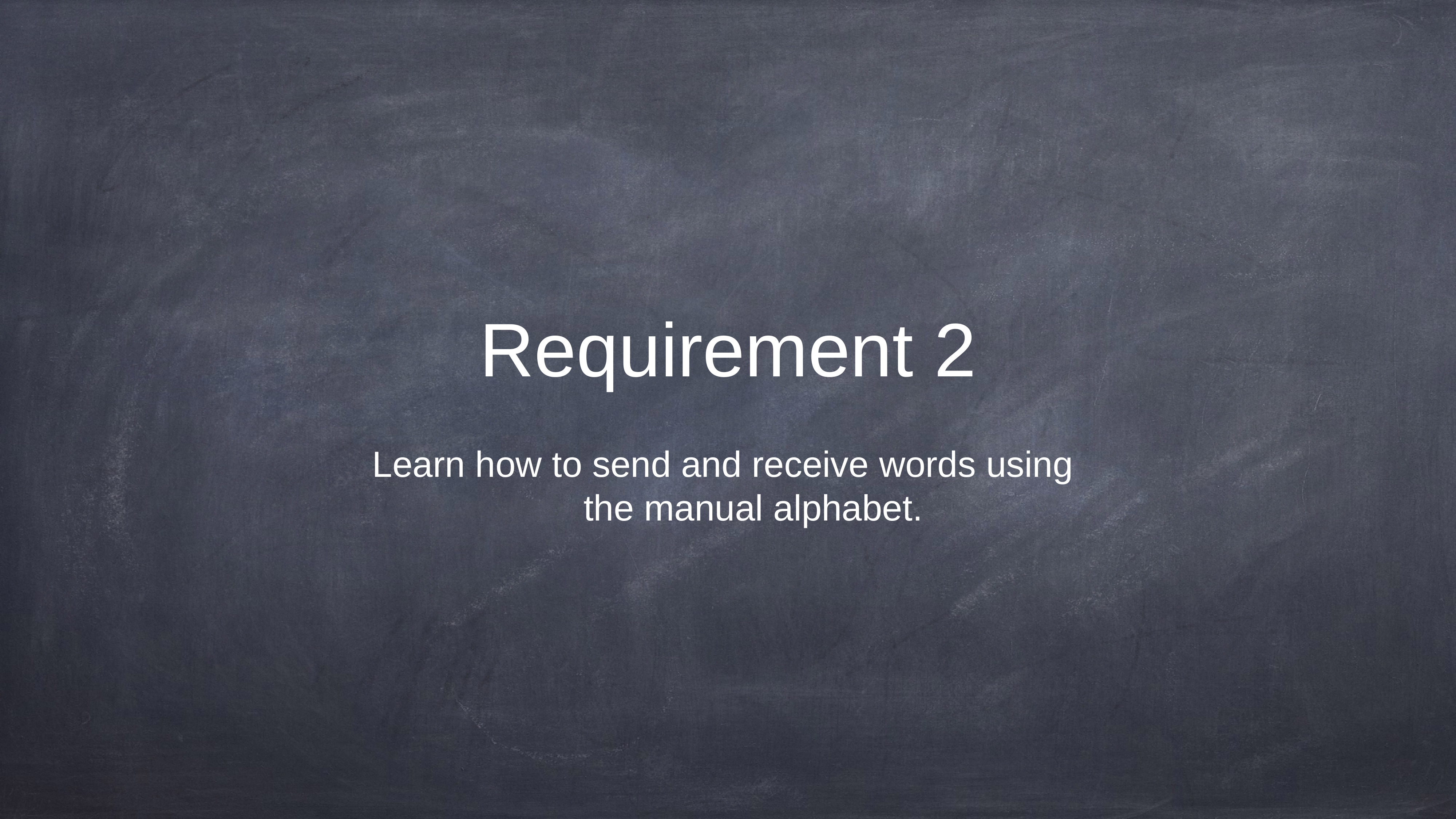

# Requirement 2
Learn how to send and receive words using
     the manual alphabet.